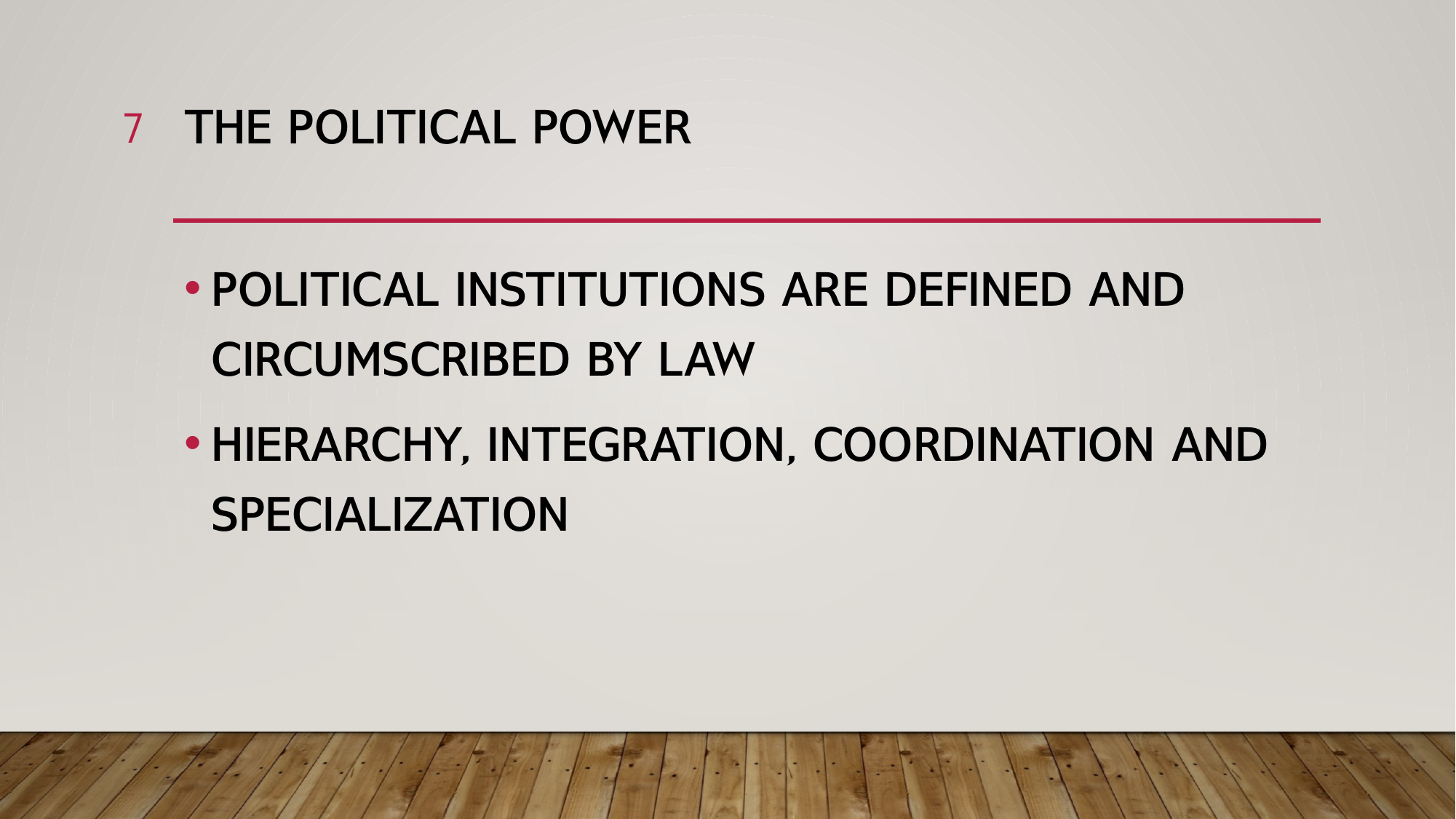

7
# THE POLITICAL POWER
POLITICAL INSTITUTIONS ARE DEFINED AND CIRCUMSCRIBED BY LAW
HIERARCHY, INTEGRATION, COORDINATION AND SPECIALIZATION